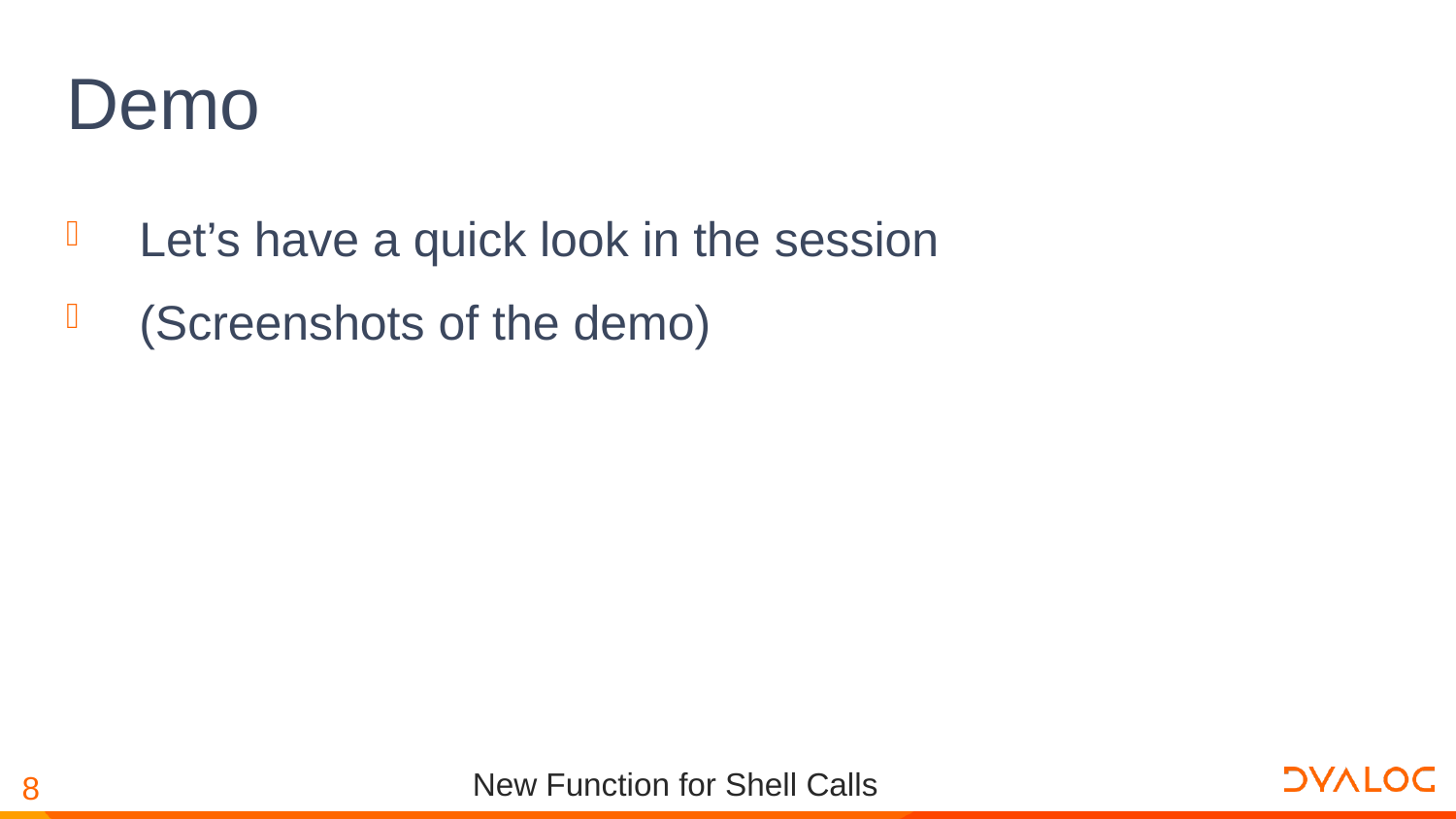

# Demo
Let’s have a quick look in the session
(Screenshots of the demo)